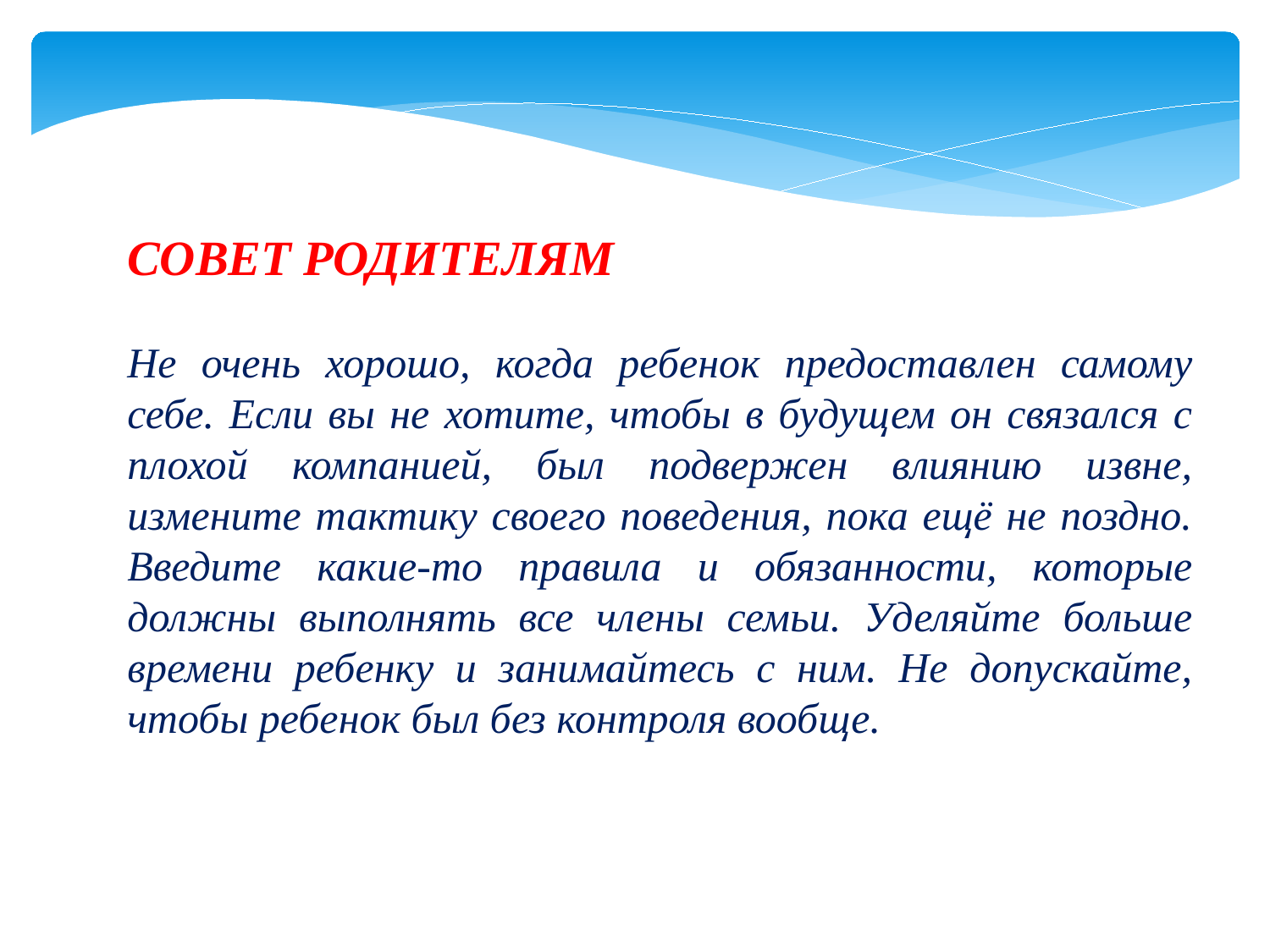

Совет родителям

Не очень хорошо, когда ребенок предоставлен самому себе. Если вы не хотите, чтобы в будущем он связался с плохой компанией, был подвержен влиянию извне, измените тактику своего поведения, пока ещё не поздно. Введите какие-то правила и обязанности, которые должны выполнять все члены семьи. Уделяйте больше времени ребенку и занимайтесь с ним. Не допускайте, чтобы ребенок был без контроля вообще.